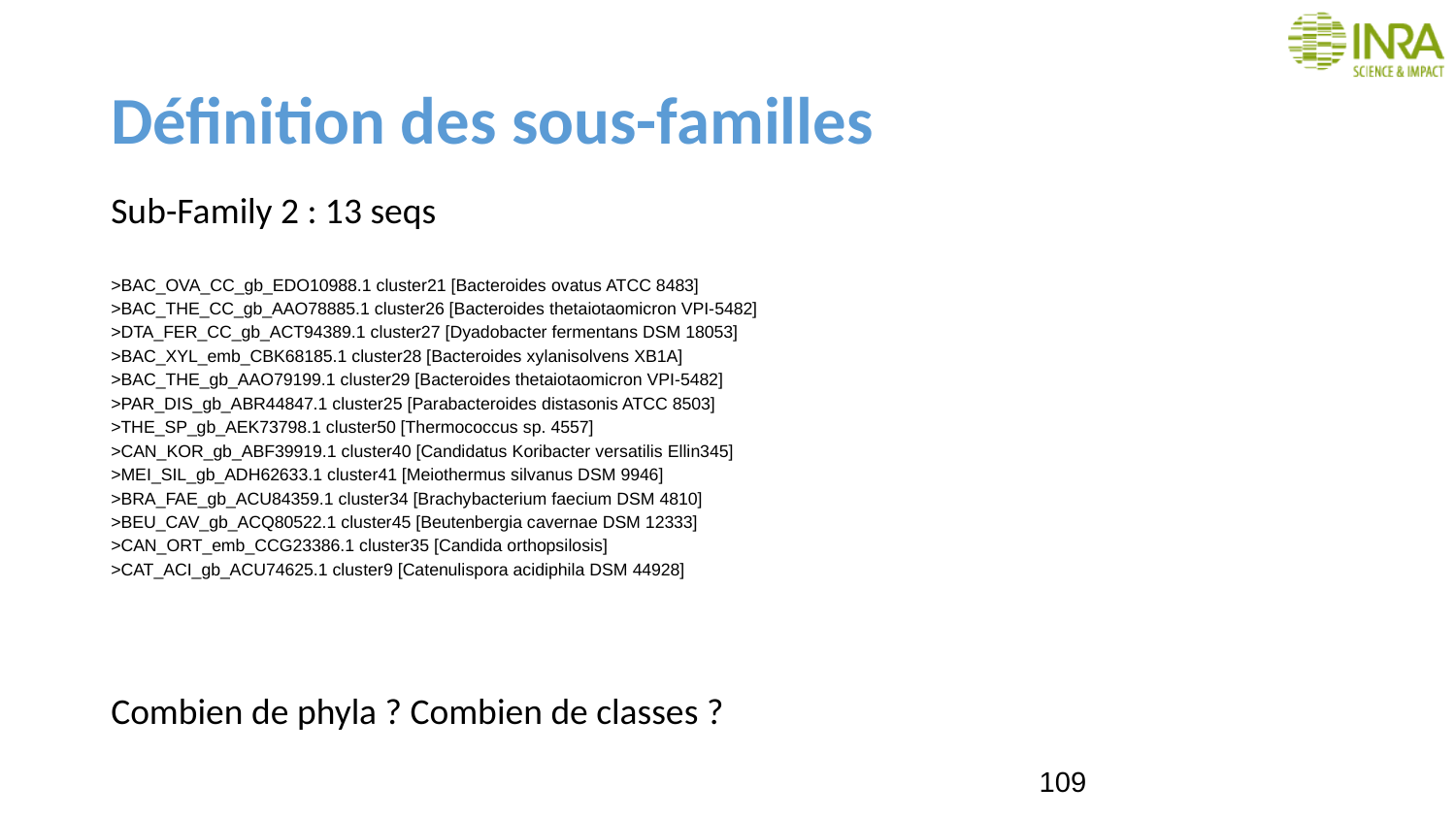

# Définition des sous-familles
Sub-Family 2 : 13 seqs

>BAC_OVA_CC_gb_EDO10988.1 cluster21 [Bacteroides ovatus ATCC 8483]
>BAC_THE_CC_gb_AAO78885.1 cluster26 [Bacteroides thetaiotaomicron VPI-5482]
>DTA_FER_CC_gb_ACT94389.1 cluster27 [Dyadobacter fermentans DSM 18053]
>BAC_XYL_emb_CBK68185.1 cluster28 [Bacteroides xylanisolvens XB1A]
>BAC_THE_gb_AAO79199.1 cluster29 [Bacteroides thetaiotaomicron VPI-5482]
>PAR_DIS_gb_ABR44847.1 cluster25 [Parabacteroides distasonis ATCC 8503]
>THE_SP_gb_AEK73798.1 cluster50 [Thermococcus sp. 4557]
>CAN_KOR_gb_ABF39919.1 cluster40 [Candidatus Koribacter versatilis Ellin345]
>MEI_SIL_gb_ADH62633.1 cluster41 [Meiothermus silvanus DSM 9946]
>BRA_FAE_gb_ACU84359.1 cluster34 [Brachybacterium faecium DSM 4810]
>BEU_CAV_gb_ACQ80522.1 cluster45 [Beutenbergia cavernae DSM 12333]
>CAN_ORT_emb_CCG23386.1 cluster35 [Candida orthopsilosis]
>CAT_ACI_gb_ACU74625.1 cluster9 [Catenulispora acidiphila DSM 44928]

Combien de phyla ? Combien de classes ?
109